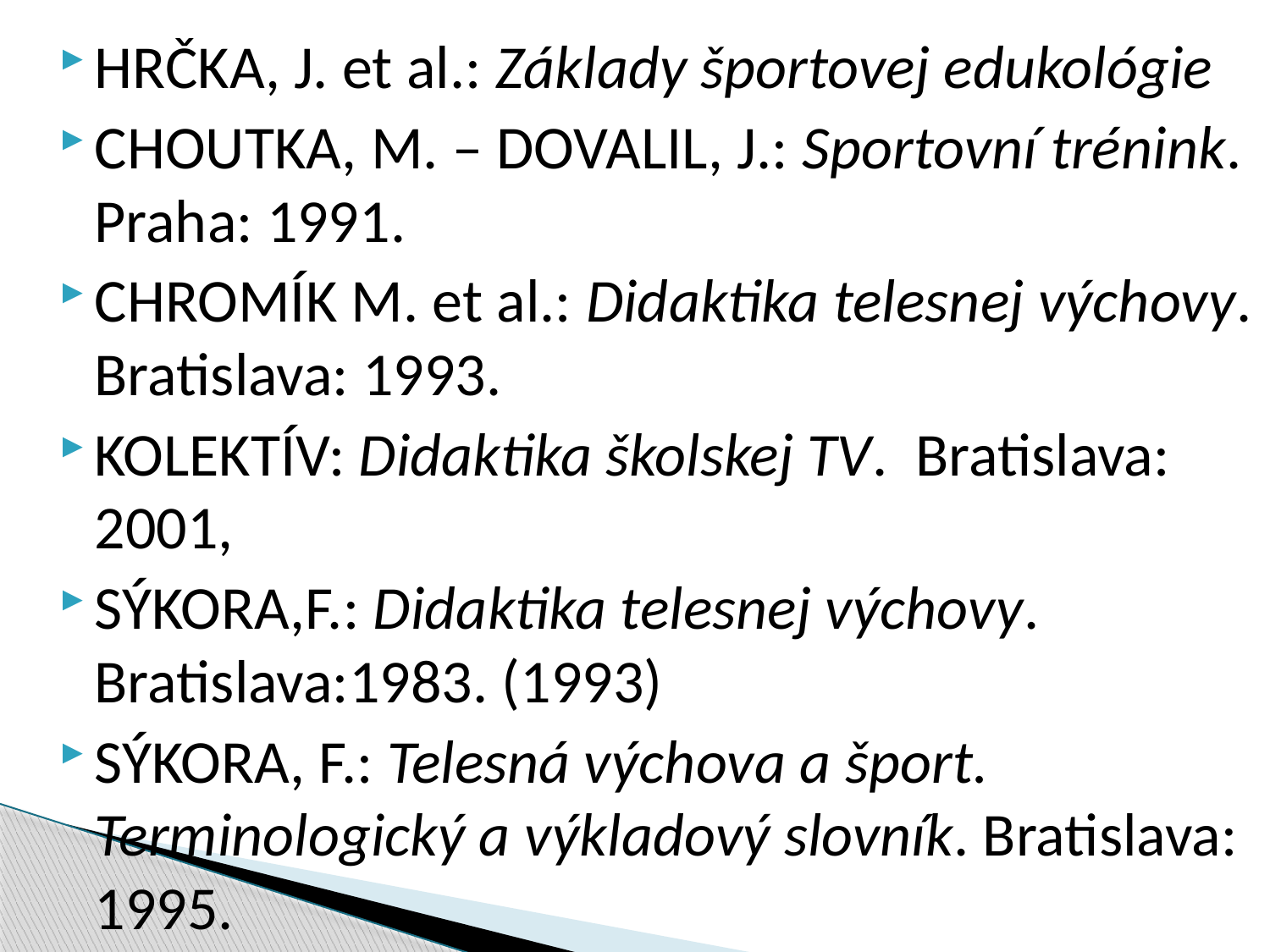

HRČKA, J. et al.: Základy športovej edukológie
CHOUTKA, M. – DOVALIL, J.: Sportovní trénink. Praha: 1991.
CHROMÍK M. et al.: Didaktika telesnej výchovy. Bratislava: 1993.
KOLEKTÍV: Didaktika školskej TV.  Bratislava: 2001,
SÝKORA,F.: Didaktika telesnej výchovy. Bratislava:1983. (1993)
SÝKORA, F.: Telesná výchova a šport. Terminologický a výkladový slovník. Bratislava: 1995.